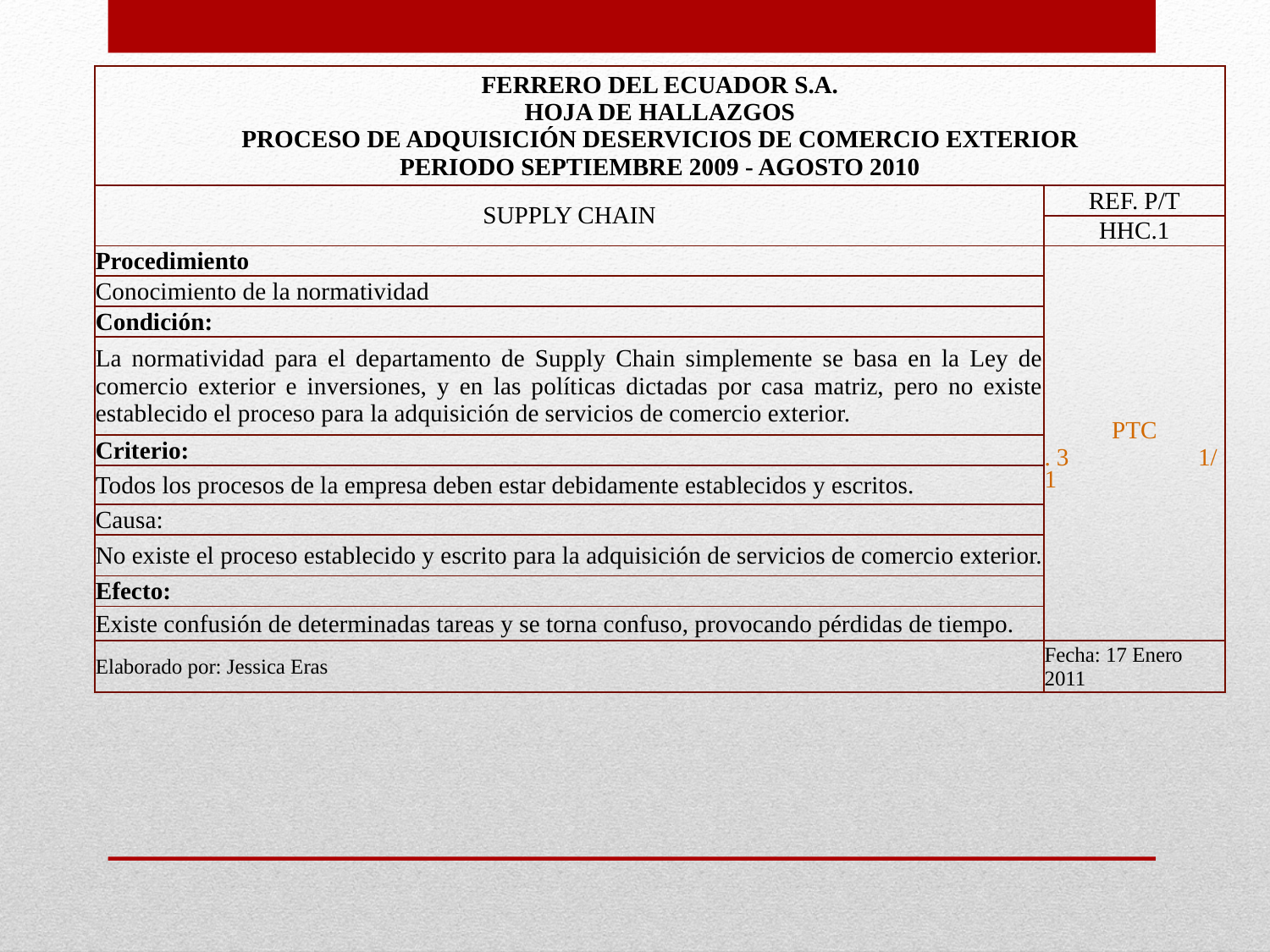

| FERRERO DEL ECUADOR S.A. HOJA DE HALLAZGOS PROCESO DE ADQUISICIÓN DESERVICIOS DE COMERCIO EXTERIOR PERIODO SEPTIEMBRE 2009 - AGOSTO 2010 |  |
| --- | --- |
| SUPPLY CHAIN | REF. P/T |
|  | HHC.1 |
| Procedimiento | PTC. 3 1/1 |
| Conocimiento de la normatividad |  |
| Condición: |  |
| La normatividad para el departamento de Supply Chain simplemente se basa en la Ley de comercio exterior e inversiones, y en las políticas dictadas por casa matriz, pero no existe establecido el proceso para la adquisición de servicios de comercio exterior. |  |
| Criterio: |  |
| Todos los procesos de la empresa deben estar debidamente establecidos y escritos. |  |
| Causa: |  |
| No existe el proceso establecido y escrito para la adquisición de servicios de comercio exterior. |  |
| Efecto: |  |
| Existe confusión de determinadas tareas y se torna confuso, provocando pérdidas de tiempo. |  |
| Elaborado por: Jessica Eras | Fecha: 17 Enero 2011 |